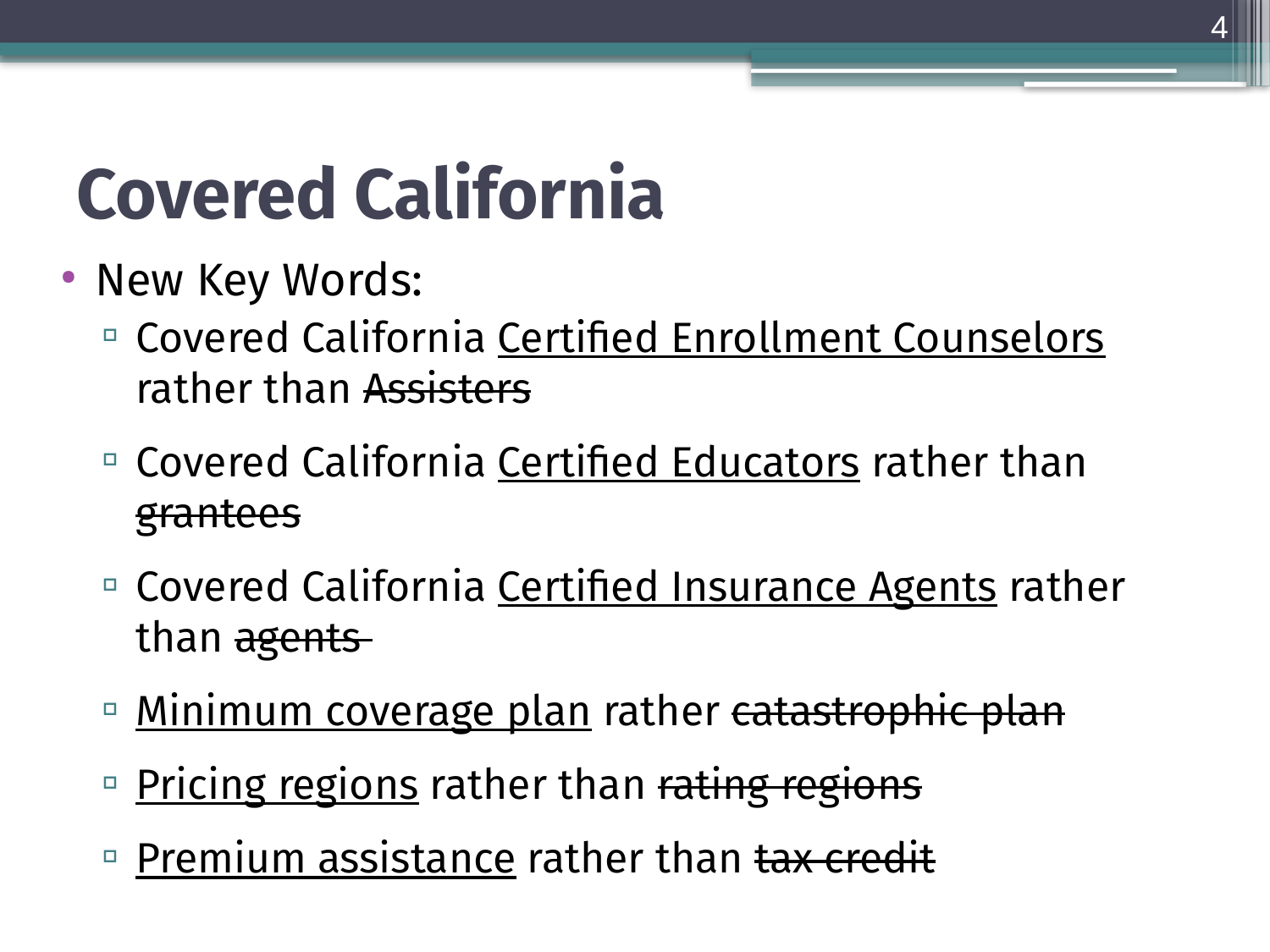

4
# Covered California
New Key Words:
Covered California Certified Enrollment Counselors rather than Assisters
Covered California Certified Educators rather than grantees
Covered California Certified Insurance Agents rather than agents
Minimum coverage plan rather catastrophic plan
Pricing regions rather than rating regions
Premium assistance rather than tax credit